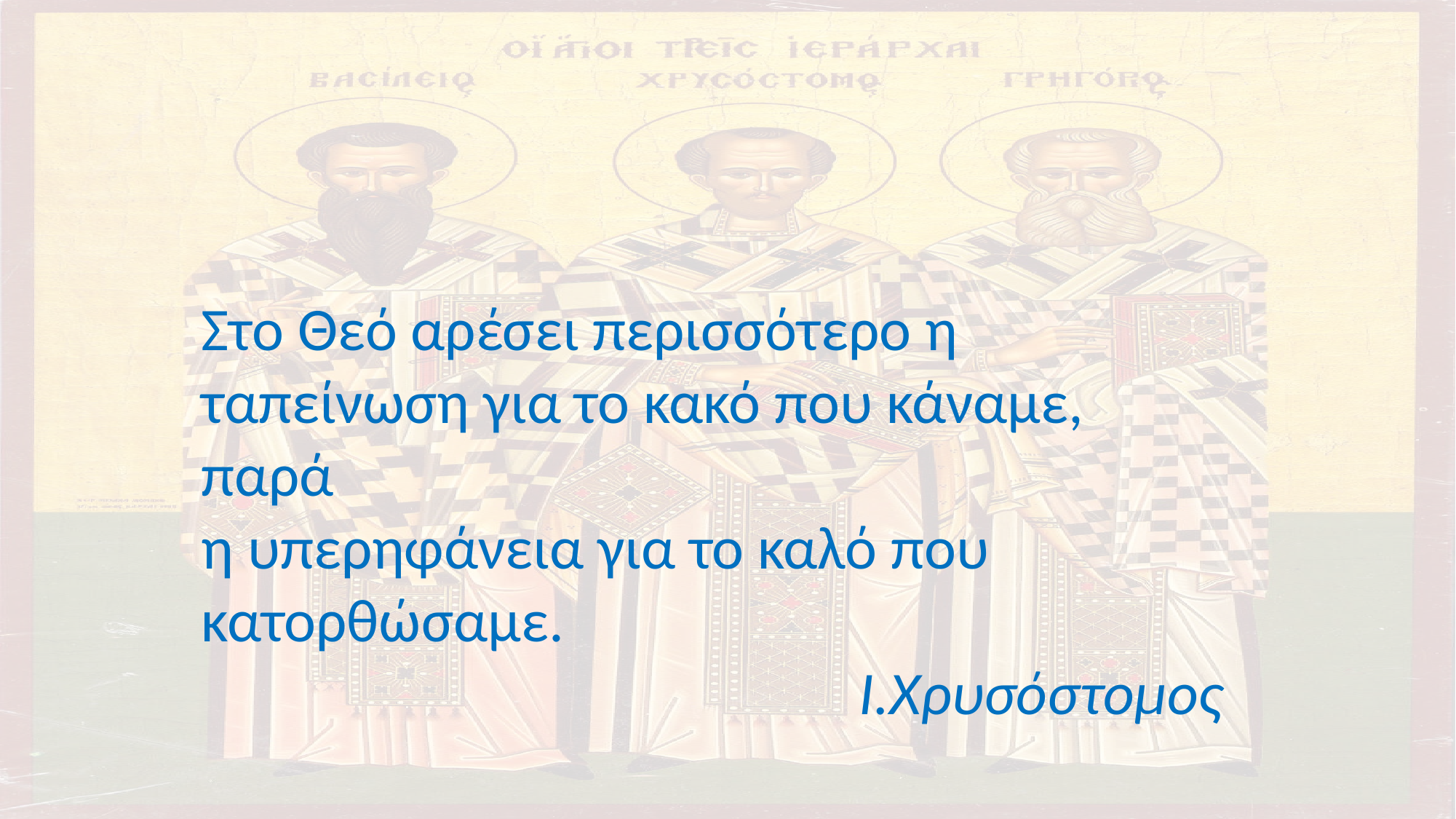

Στο Θεό αρέσει περισσότερο η ταπείνωση για το κακό που κάναμε, παρά
η υπερηφάνεια για το καλό που κατορθώσαμε.
Ι.Χρυσόστομος